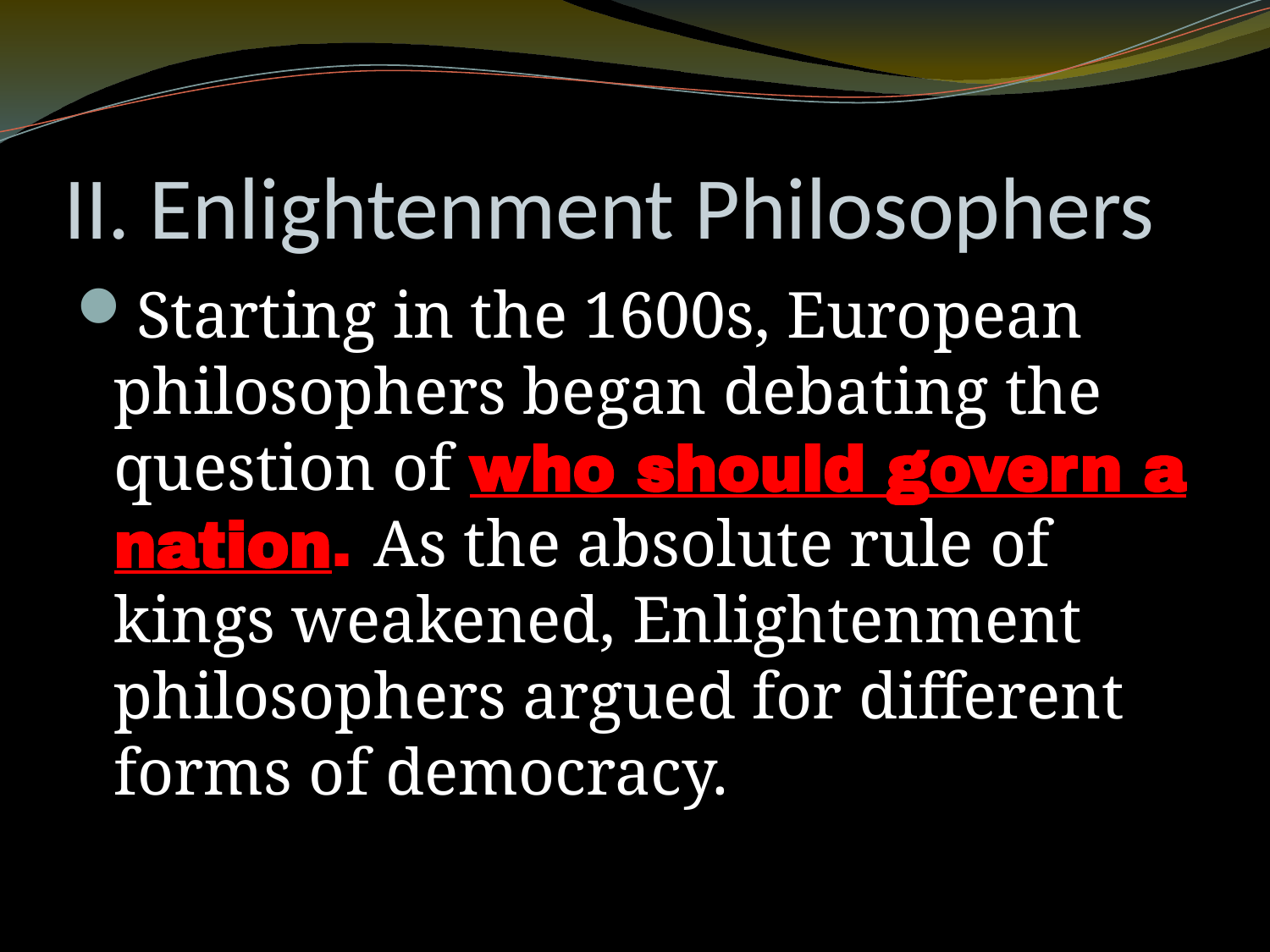

# II. Enlightenment Philosophers
Starting in the 1600s, European philosophers began debating the question of who should govern a nation. As the absolute rule of kings weakened, Enlightenment philosophers argued for different forms of democracy.